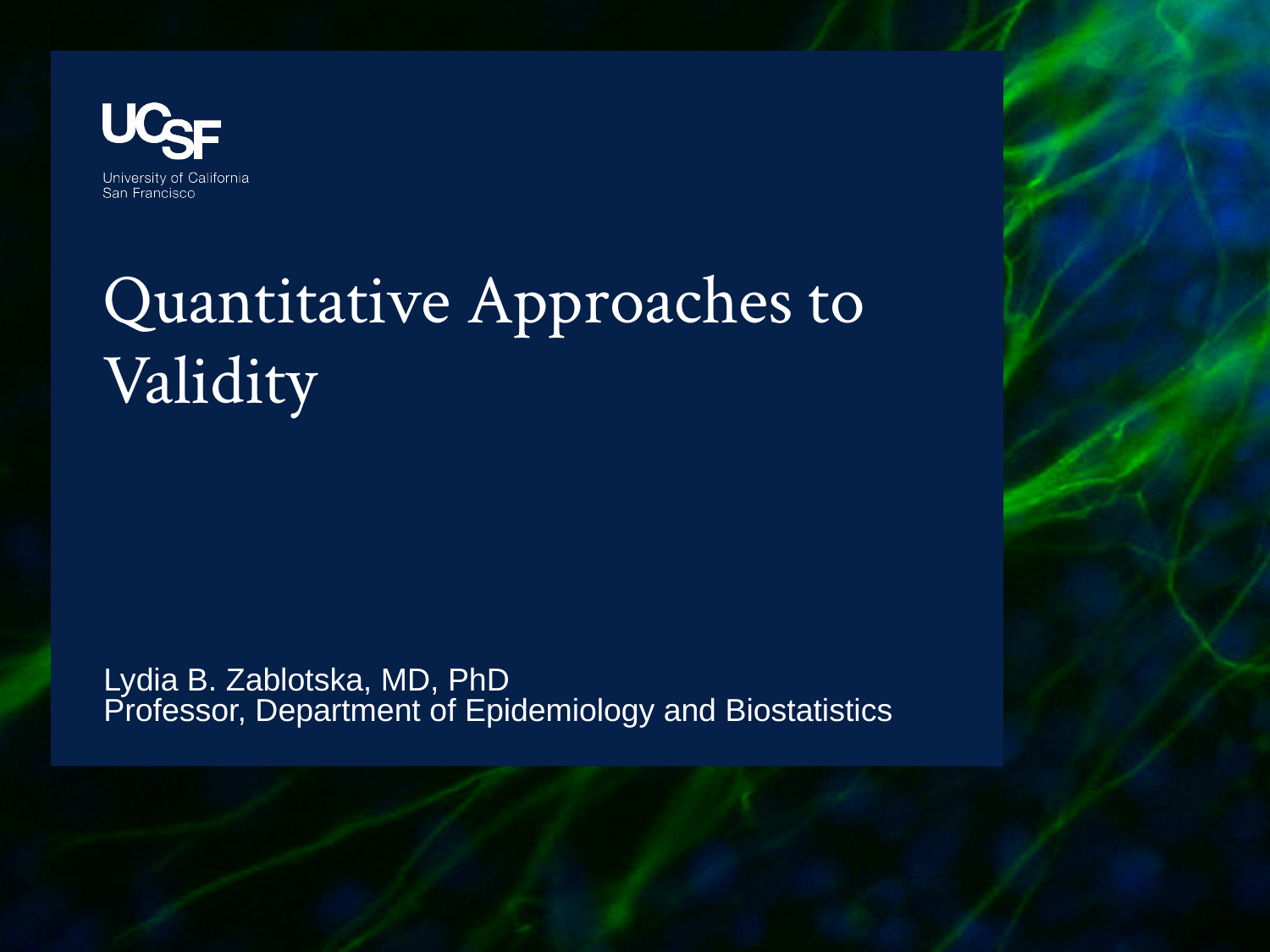

# Quantitative Approaches to Validity
Lydia B. Zablotska, MD, PhD
Professor, Department of Epidemiology and Biostatistics